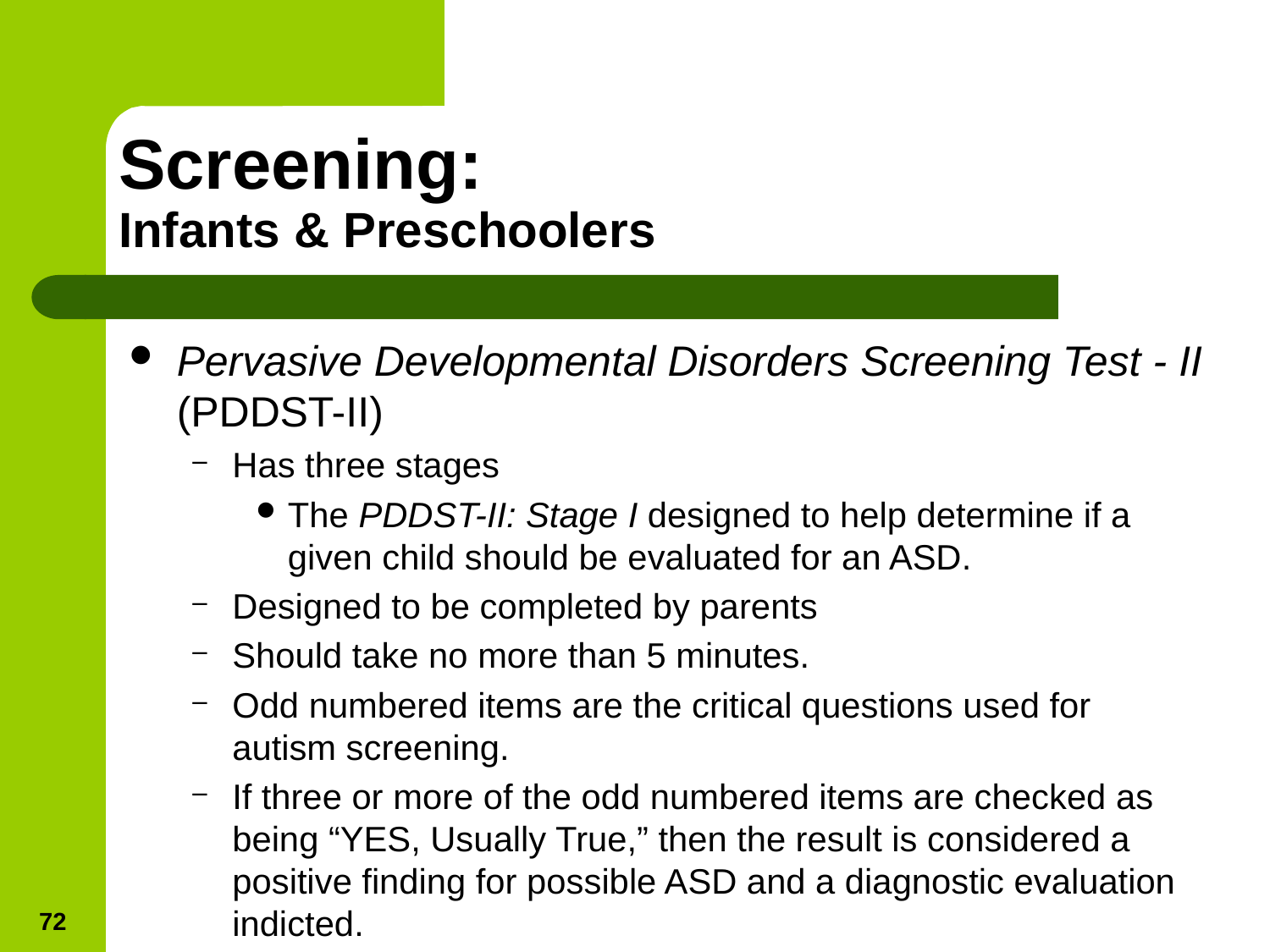

# Screening: Infants & Preschoolers
Pervasive Developmental Disorders Screening Test - II (PDDST-II)
Has three stages
The PDDST-II: Stage I designed to help determine if a given child should be evaluated for an ASD.
Designed to be completed by parents
Should take no more than 5 minutes.
Odd numbered items are the critical questions used for autism screening.
If three or more of the odd numbered items are checked as being “YES, Usually True,” then the result is considered a positive finding for possible ASD and a diagnostic evaluation indicted.
72